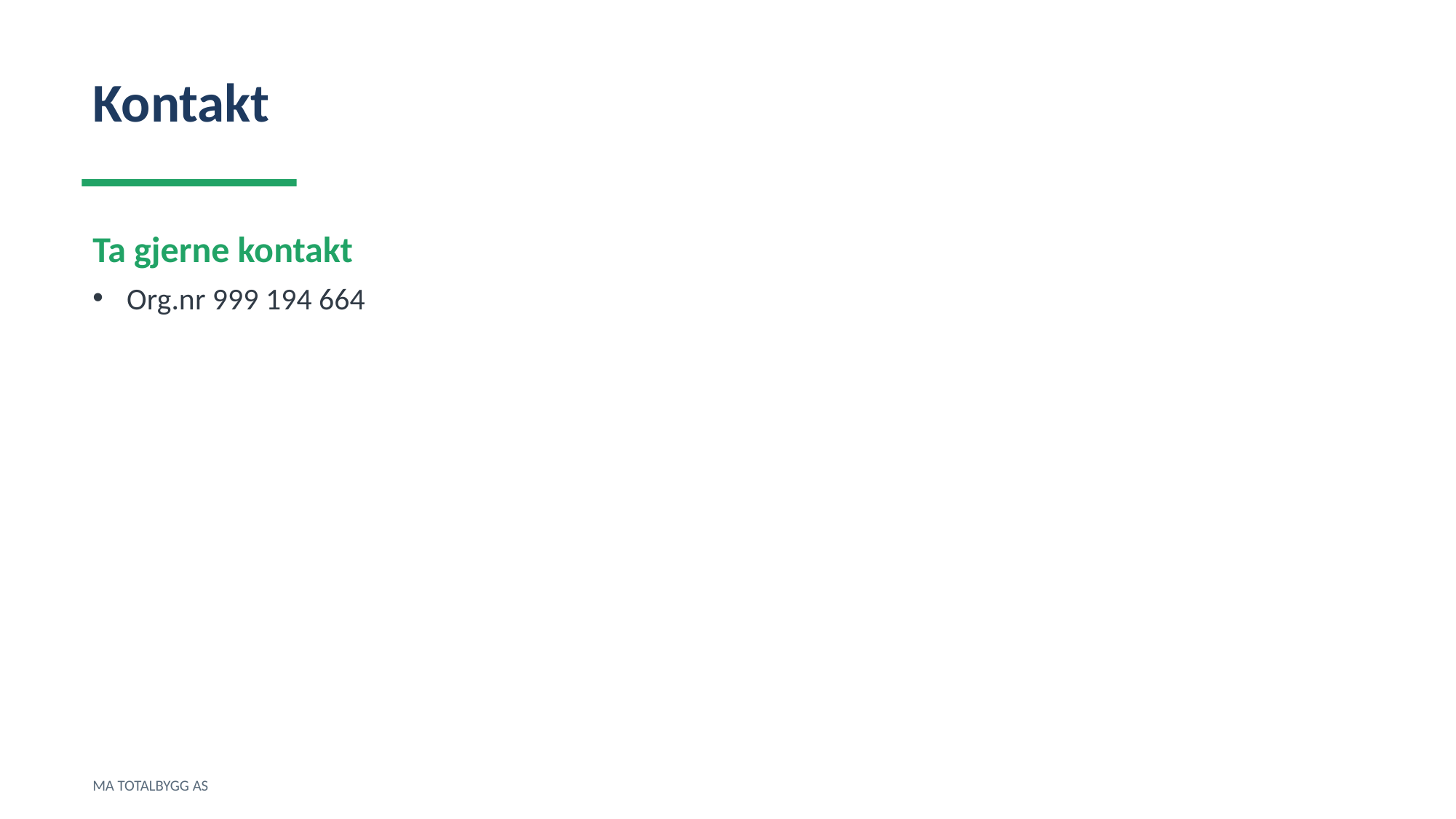

Kontakt

Ta gjerne kontakt
Org.nr 999 194 664
MA TOTALBYGG AS